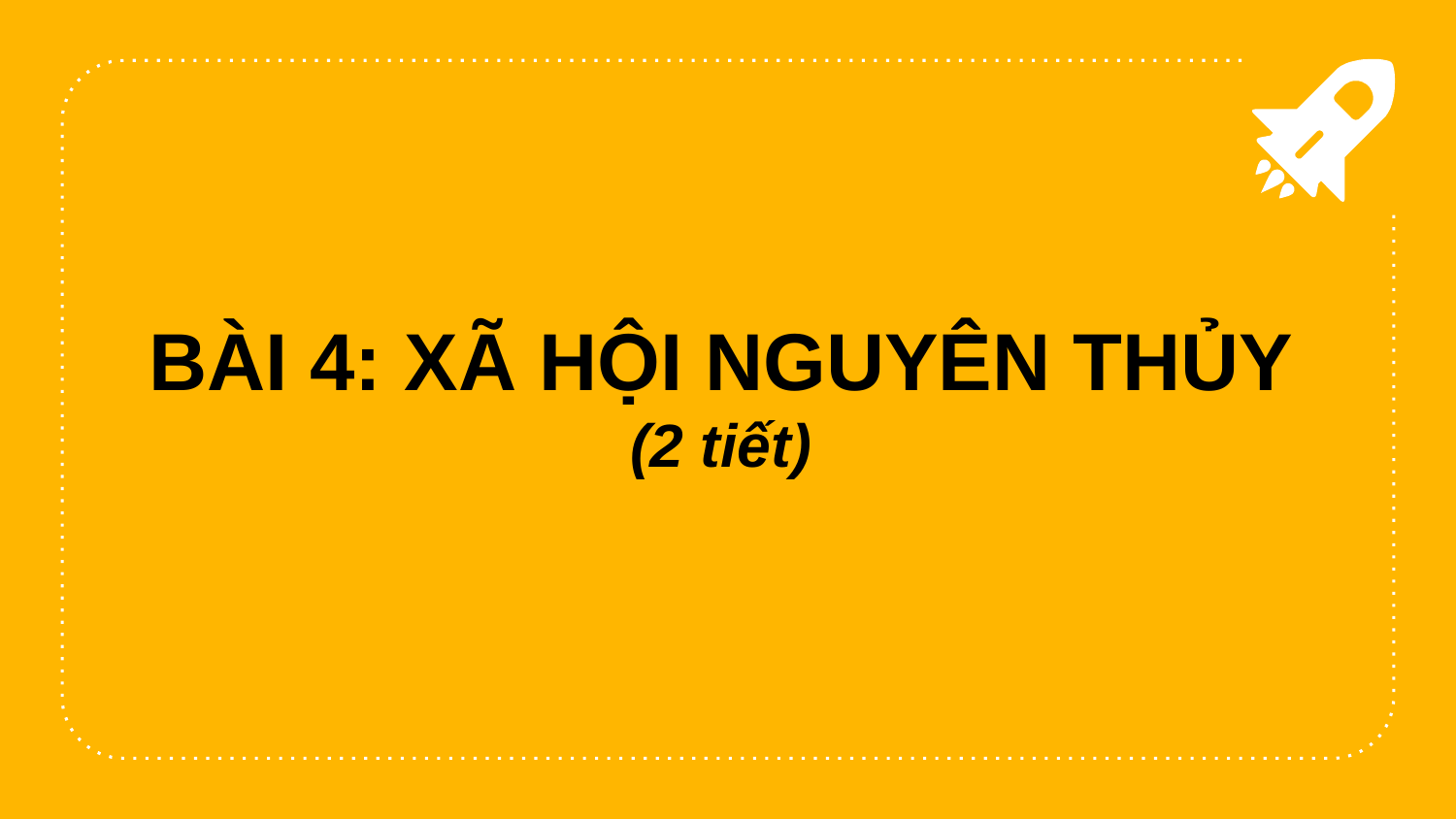

# BÀI 4: XÃ HỘI NGUYÊN THỦY (2 tiết)